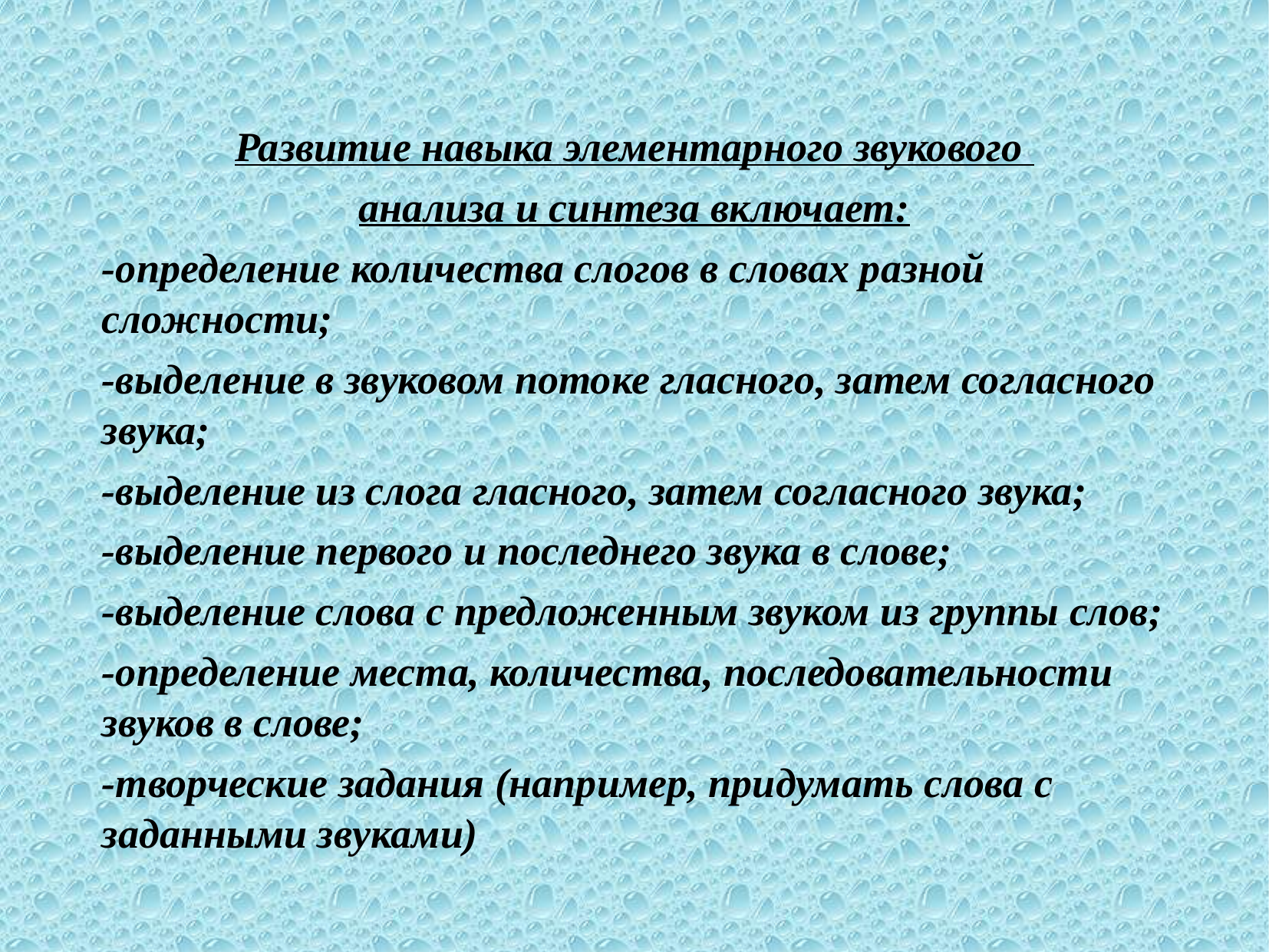

Развитие навыка элементарного звукового
анализа и синтеза включает:
-определение количества слогов в словах разной сложности;
-выделение в звуковом потоке гласного, затем согласного звука;
-выделение из слога гласного, затем согласного звука;
-выделение первого и последнего звука в слове;
-выделение слова с предложенным звуком из группы слов;
-определение места, количества, последовательности звуков в слове;
-творческие задания (например, придумать слова с заданными звуками)